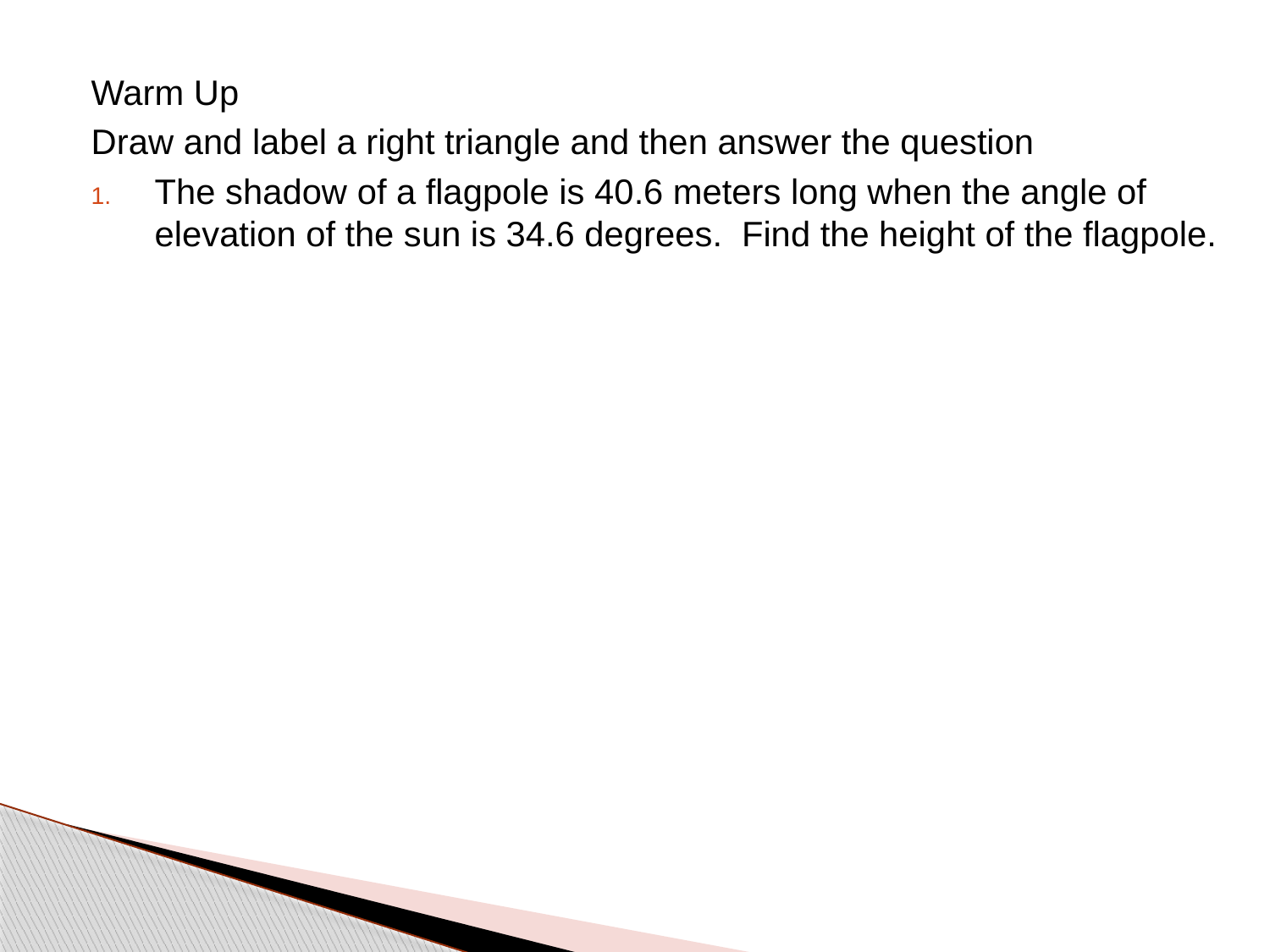

Warm Up
Draw and label a right triangle and then answer the question
The shadow of a flagpole is 40.6 meters long when the angle of elevation of the sun is 34.6 degrees.  Find the height of the flagpole.